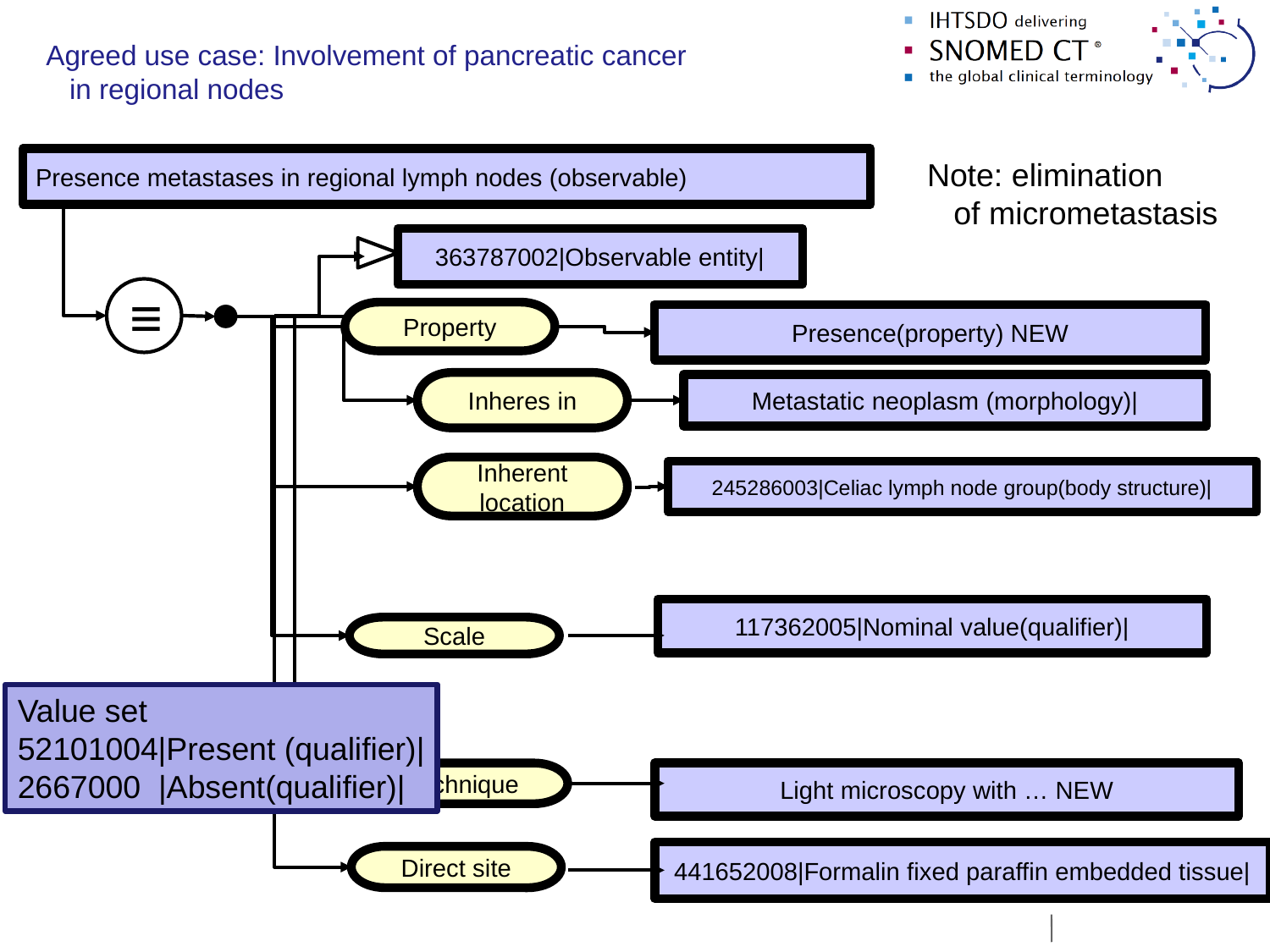

# Agreed use case: Involvement of pancreatic cancer in regional nodes
Presence metastases in regional lymph nodes (observable)
Note: elimination
   of micrometastasis

363787002|Observable entity|

≡
Property
Presence(property) NEW

Inheres in
Metastatic neoplasm (morphology)|
Inherent location
245286003|Celiac lymph node group(body structure)|
117362005|Nominal value(qualifier)|
Scale
Value set
52101004|Present (qualifier)|
2667000  |Absent(qualifier)|

Technique
Light microscopy with … NEW
441652008|Formalin fixed paraffin embedded tissue|
Direct site